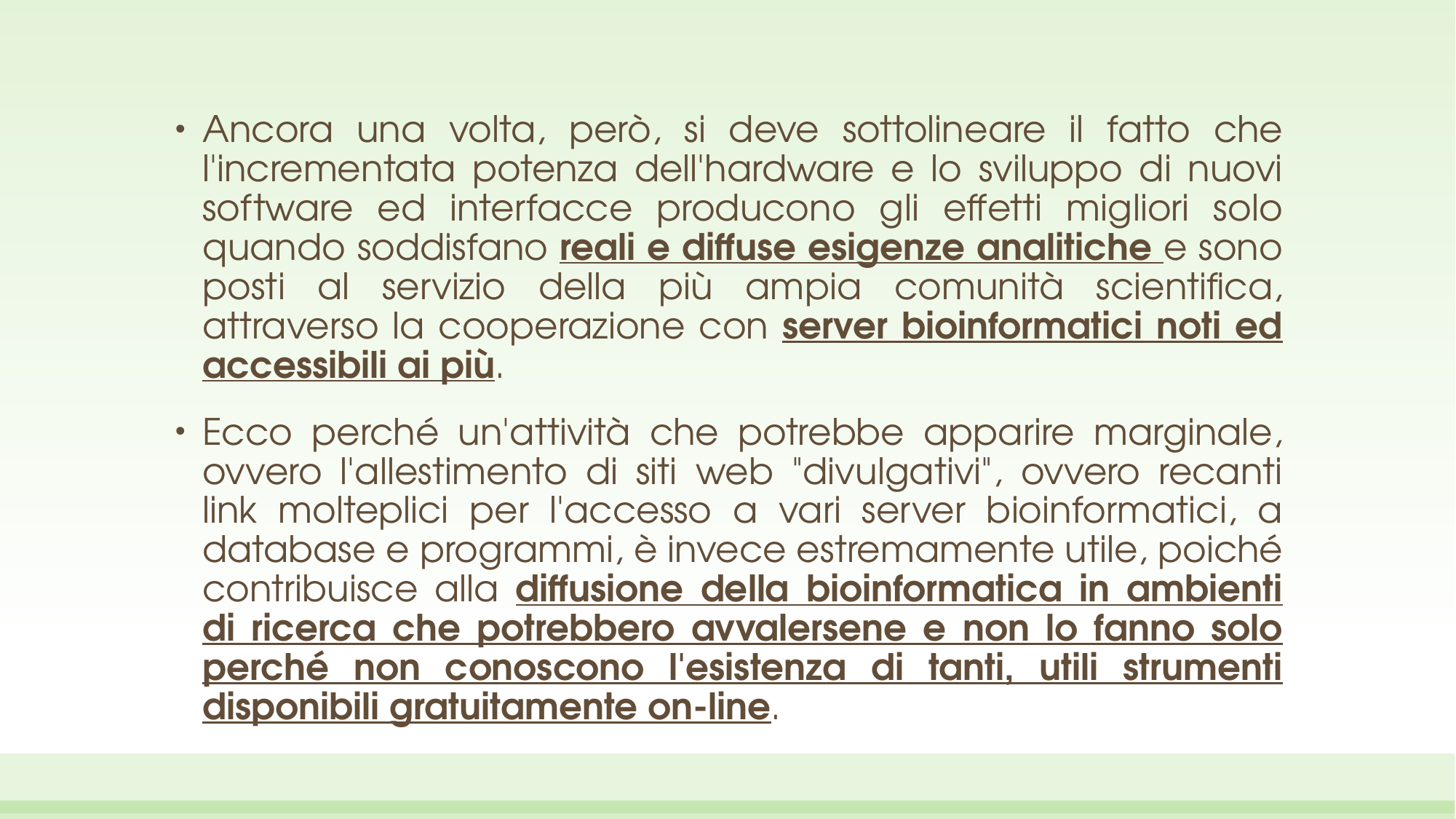

Ancora una volta, però, si deve sottolineare il fatto che l'incrementata potenza dell'hardware e lo sviluppo di nuovi software ed interfacce producono gli effetti migliori solo quando soddisfano reali e diffuse esigenze analitiche e sono posti al servizio della più ampia comunità scientifica, attraverso la cooperazione con server bioinformatici noti ed accessibili ai più.
Ecco perché un'attività che potrebbe apparire marginale, ovvero l'allestimento di siti web "divulgativi", ovvero recanti link molteplici per l'accesso a vari server bioinformatici, a database e programmi, è invece estremamente utile, poiché contribuisce alla diffusione della bioinformatica in ambienti di ricerca che potrebbero avvalersene e non lo fanno solo perché non conoscono l'esistenza di tanti, utili strumenti disponibili gratuitamente on-line.